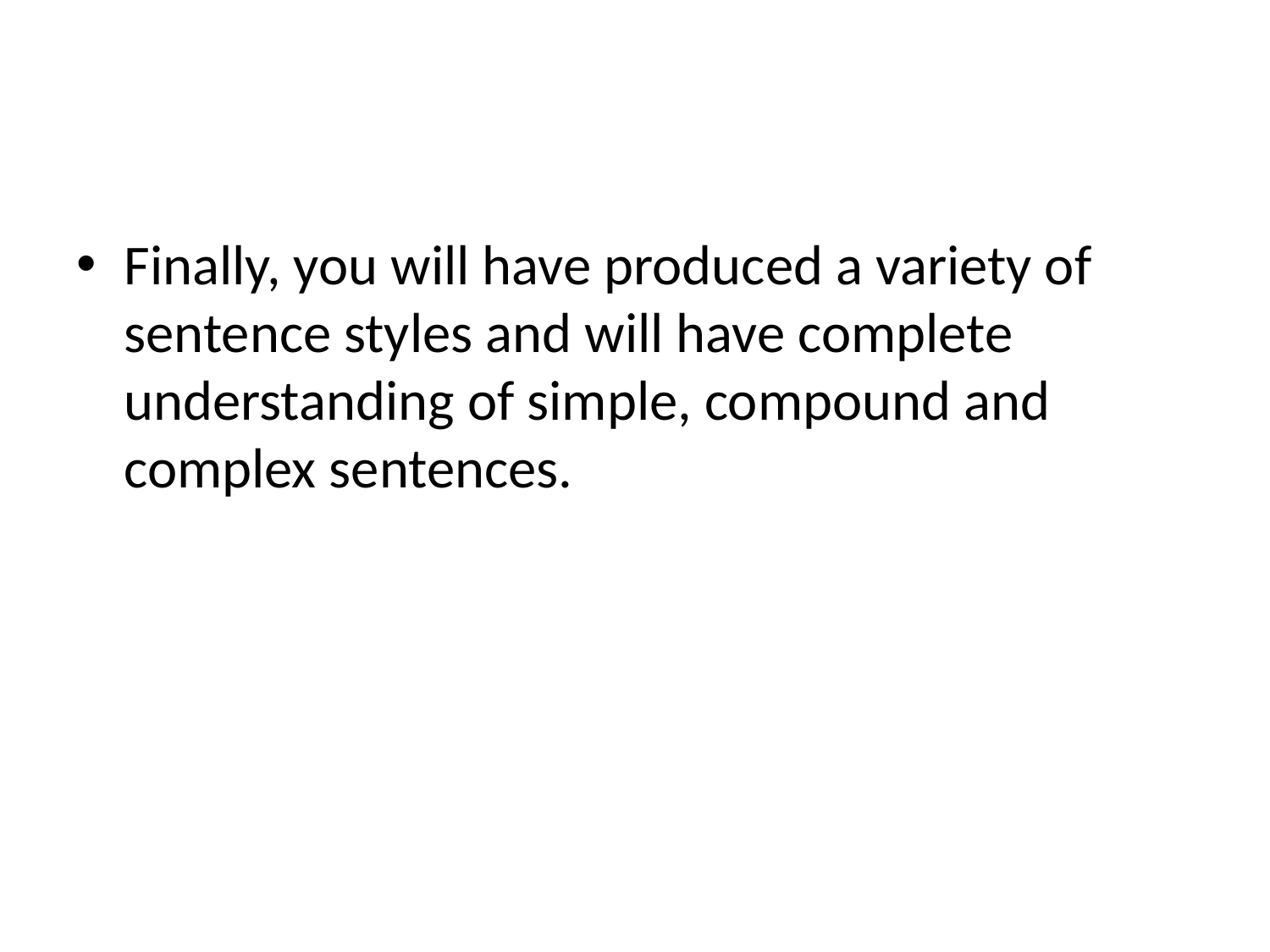

#
Finally, you will have produced a variety of sentence styles and will have complete understanding of simple, compound and  complex sentences.